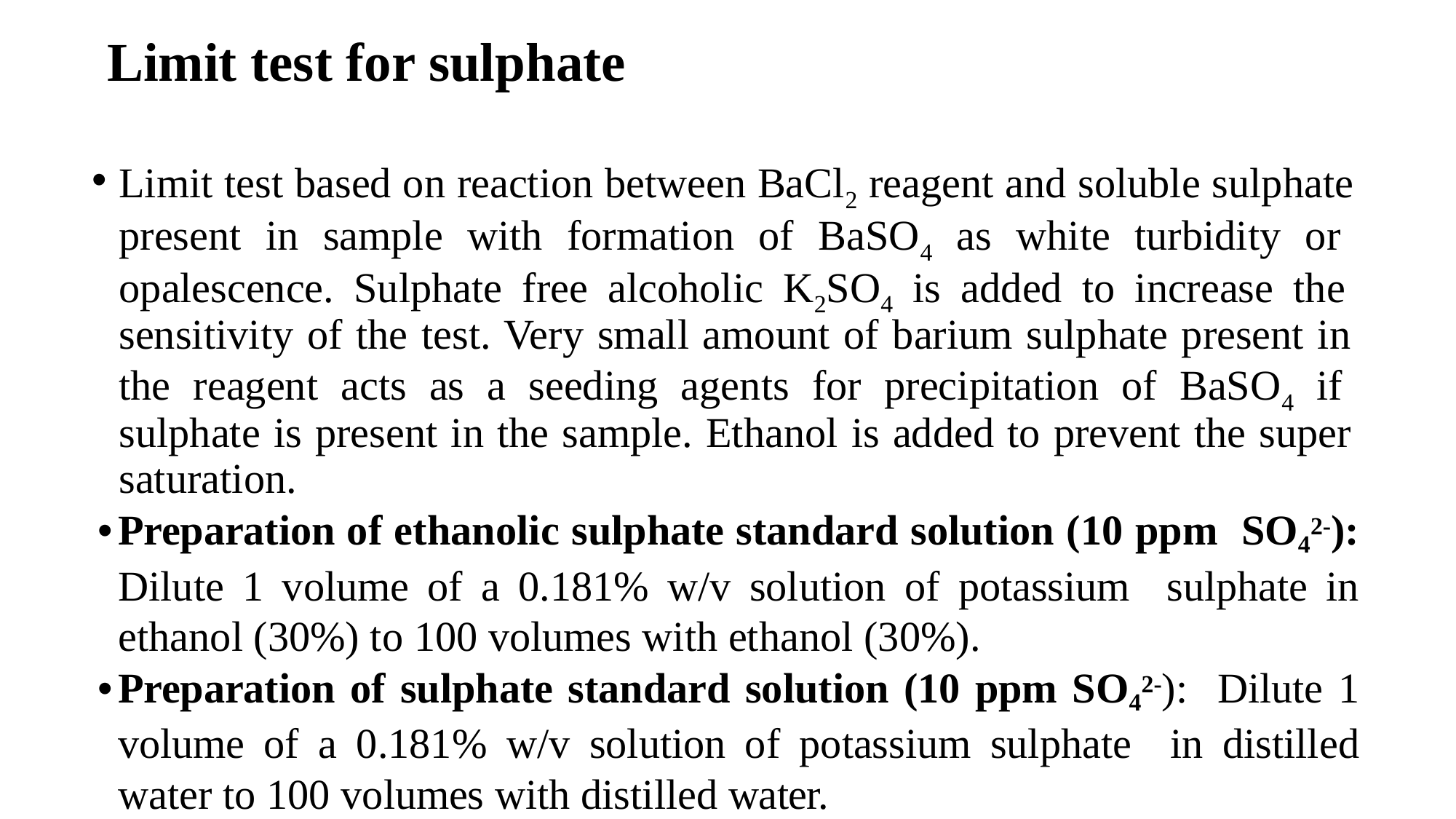

# Limit test for sulphate
Limit test based on reaction between BaCl2 reagent and soluble sulphate  present in sample with formation of BaSO4 as white turbidity or  opalescence. Sulphate free alcoholic K2SO4 is added to increase the  sensitivity of the test. Very small amount of barium sulphate present in  the reagent acts as a seeding agents for precipitation of BaSO4 if  sulphate is present in the sample. Ethanol is added to prevent the super  saturation.
Preparation of ethanolic sulphate standard solution (10 ppm  SO42-): Dilute 1 volume of a 0.181% w/v solution of potassium  sulphate in ethanol (30%) to 100 volumes with ethanol (30%).
Preparation of sulphate standard solution (10 ppm SO42-):  Dilute 1 volume of a 0.181% w/v solution of potassium sulphate  in distilled water to 100 volumes with distilled water.